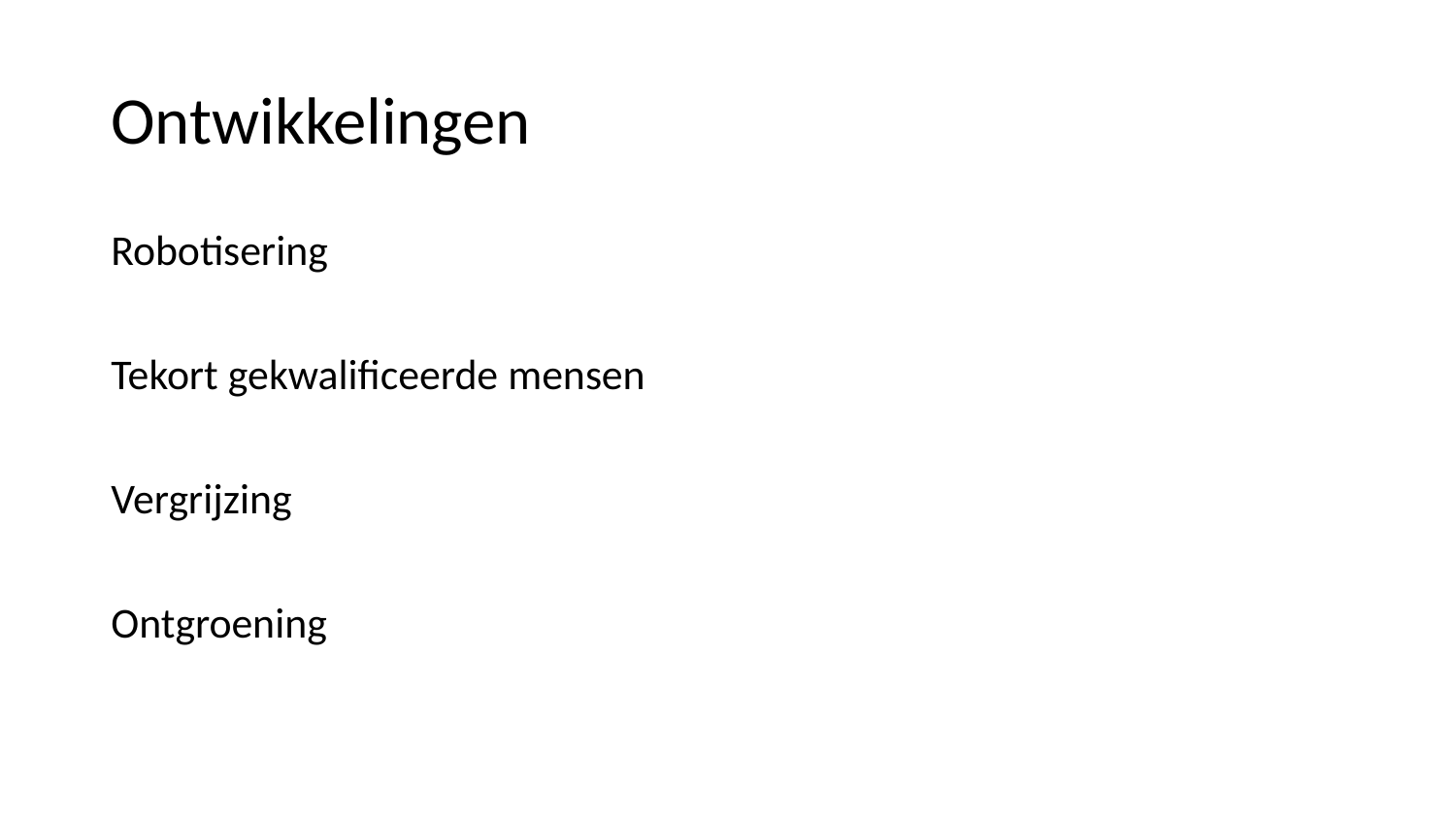

# Ontwikkelingen
Robotisering

Tekort gekwalificeerde mensen

Vergrijzing

Ontgroening